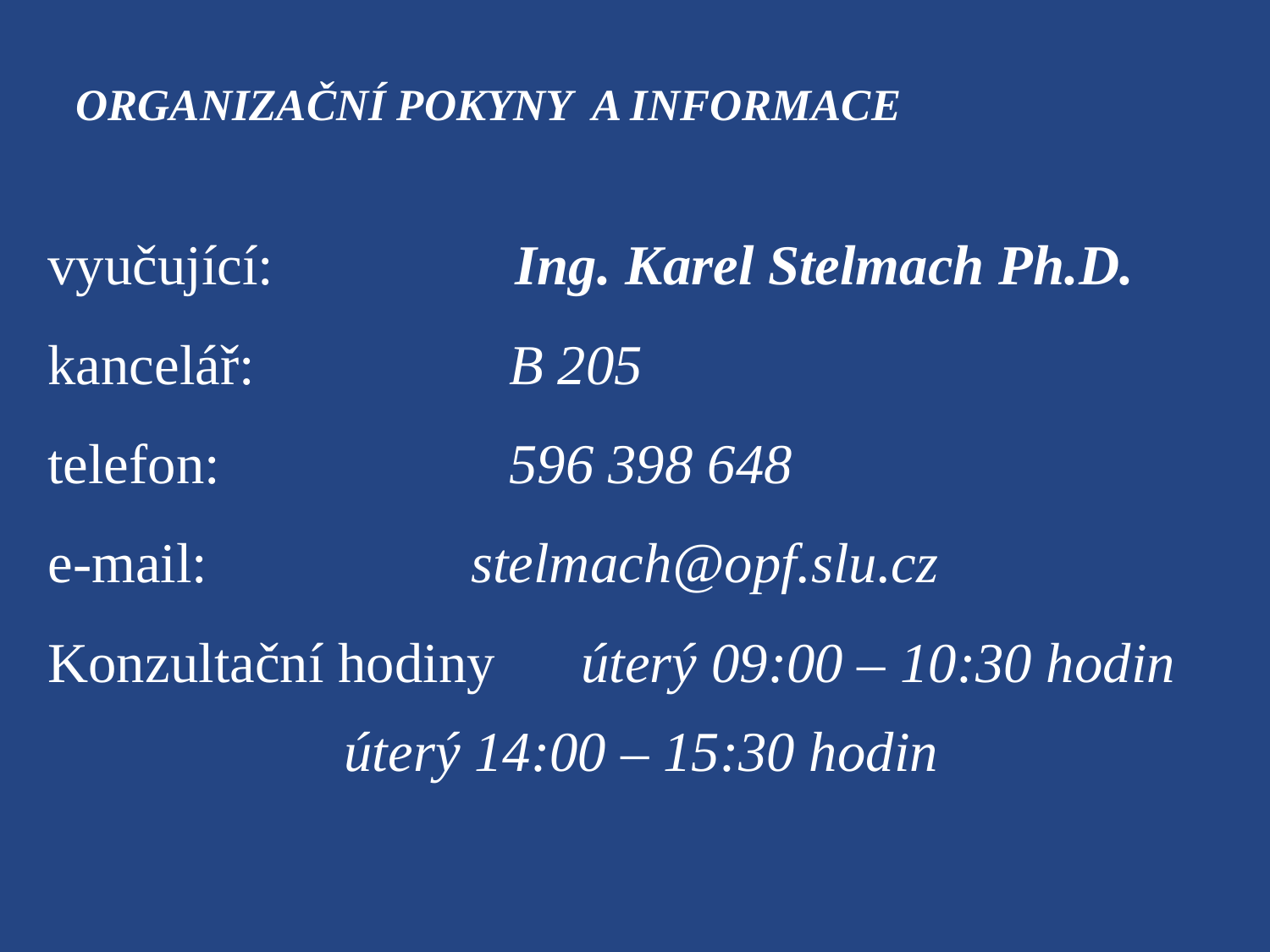

# Organizační pokyny  a informace
vyučující:		   Ing. Karel Stelmach Ph.D.
kancelář: 		   B 205
telefon:  		   596 398 648
e-mail:		   stelmach@opf.slu.cz
Konzultační hodiny      úterý 09:00 – 10:30 hodin
		   úterý 14:00 – 15:30 hodin